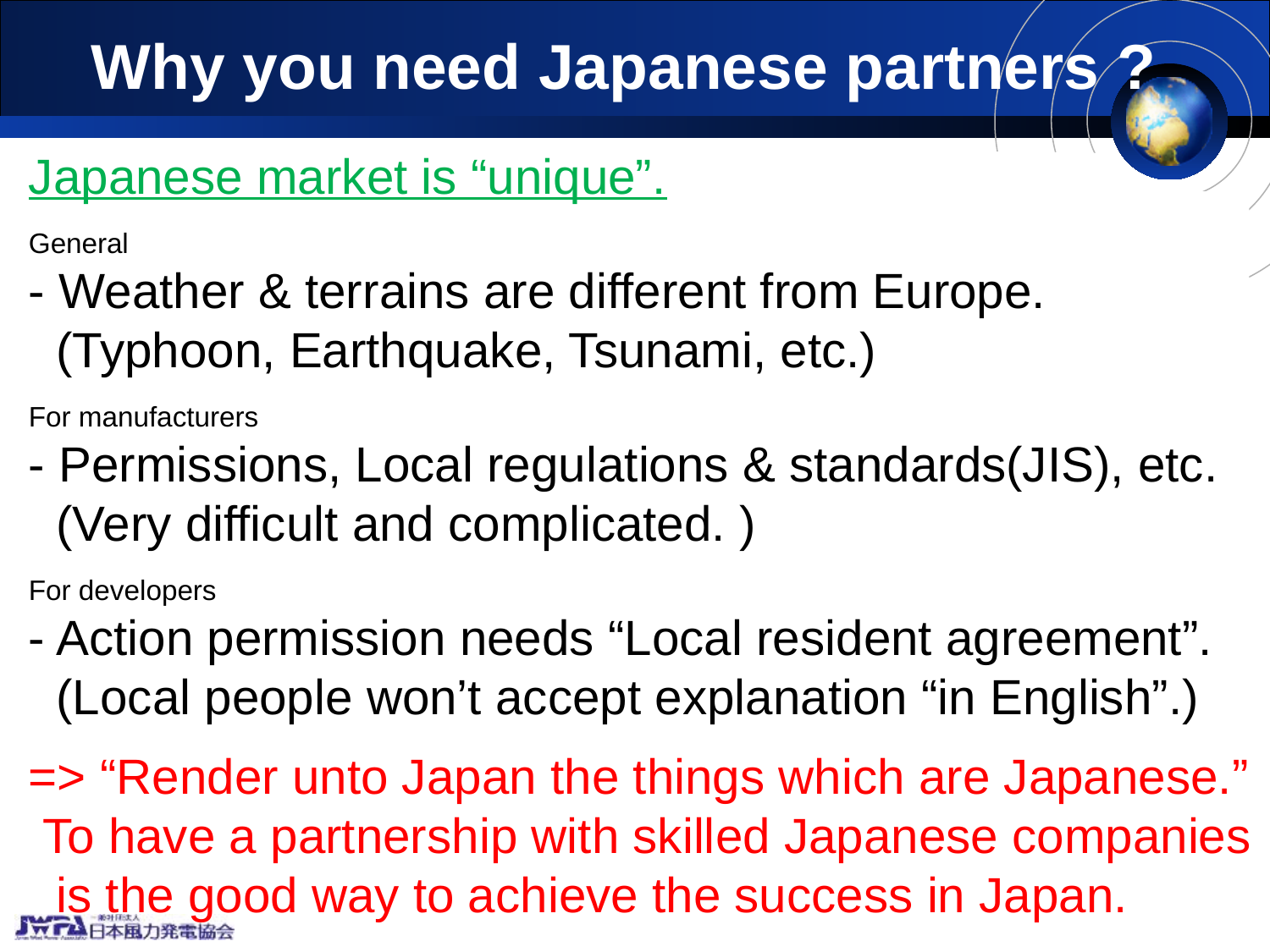

Why you need Japanese partners ?
Japanese market is “unique”.
General
- Weather & terrains are different from Europe.
  (Typhoon, Earthquake, Tsunami, etc.)
For manufacturers
- Permissions, Local regulations & standards(JIS), etc.
  (Very difficult and complicated. )
For developers
- Action permission needs “Local resident agreement”.
  (Local people won’t accept explanation “in English”.)
=> “Render unto Japan the things which are Japanese.”
 To have a partnership with skilled Japanese companies
  is the good way to achieve the success in Japan.